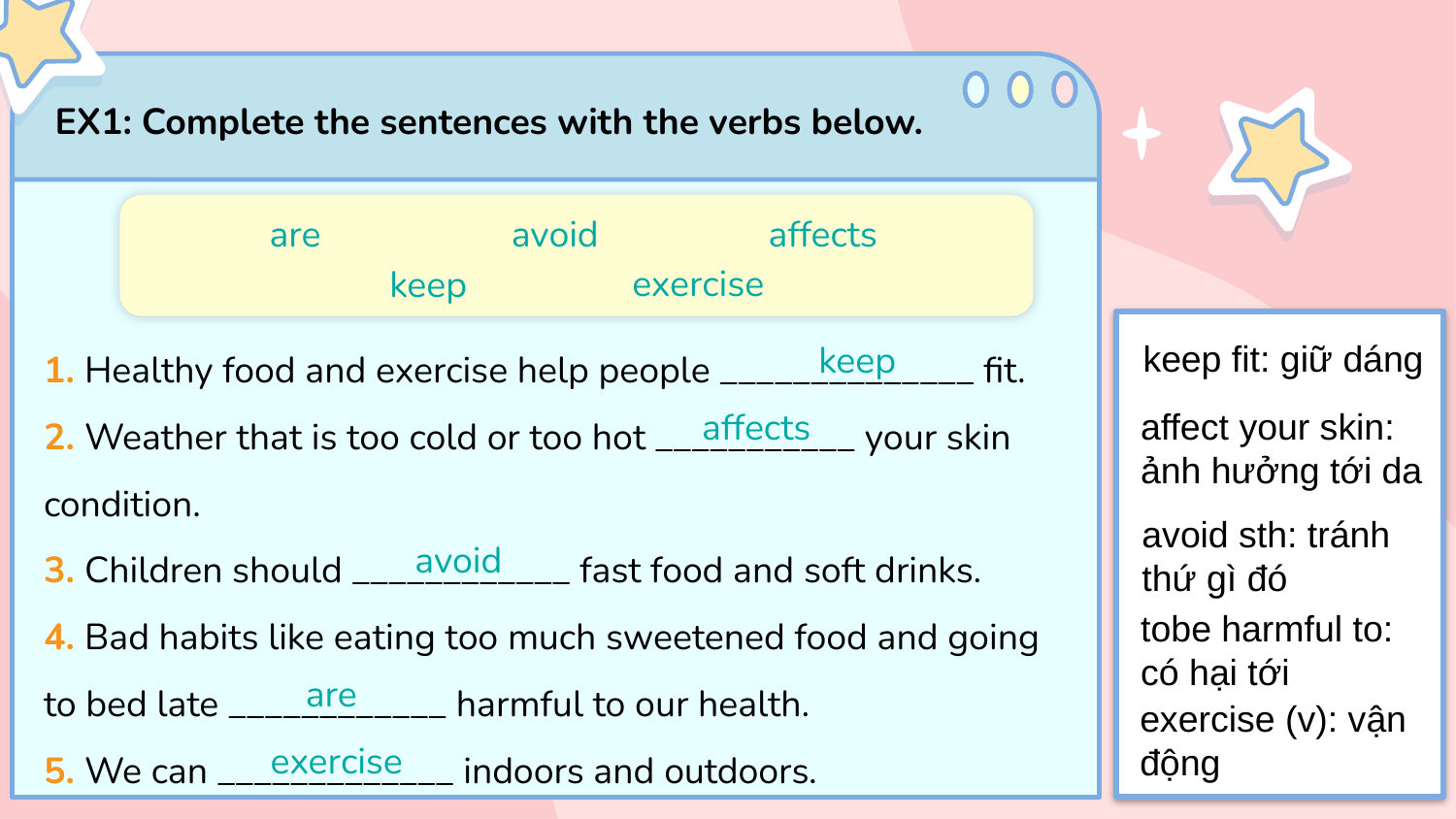

EX1: Complete the sentences with the verbs below.

are
avoid
affects
exercise
keep

1. Healthy food and exercise help people ______________ fit.
2. Weather that is too cold or too hot ___________ your skin condition.
3. Children should ____________ fast food and soft drinks.
4. Bad habits like eating too much sweetened food and going to bed late ____________ harmful to our health.
5. We can _____________ indoors and outdoors.
keep fit: giữ dáng
keep
affects
affect your skin: ảnh hưởng tới da
avoid sth: tránh thứ gì đó
avoid
tobe harmful to: có hại tới
are
exercise (v): vận động
exercise